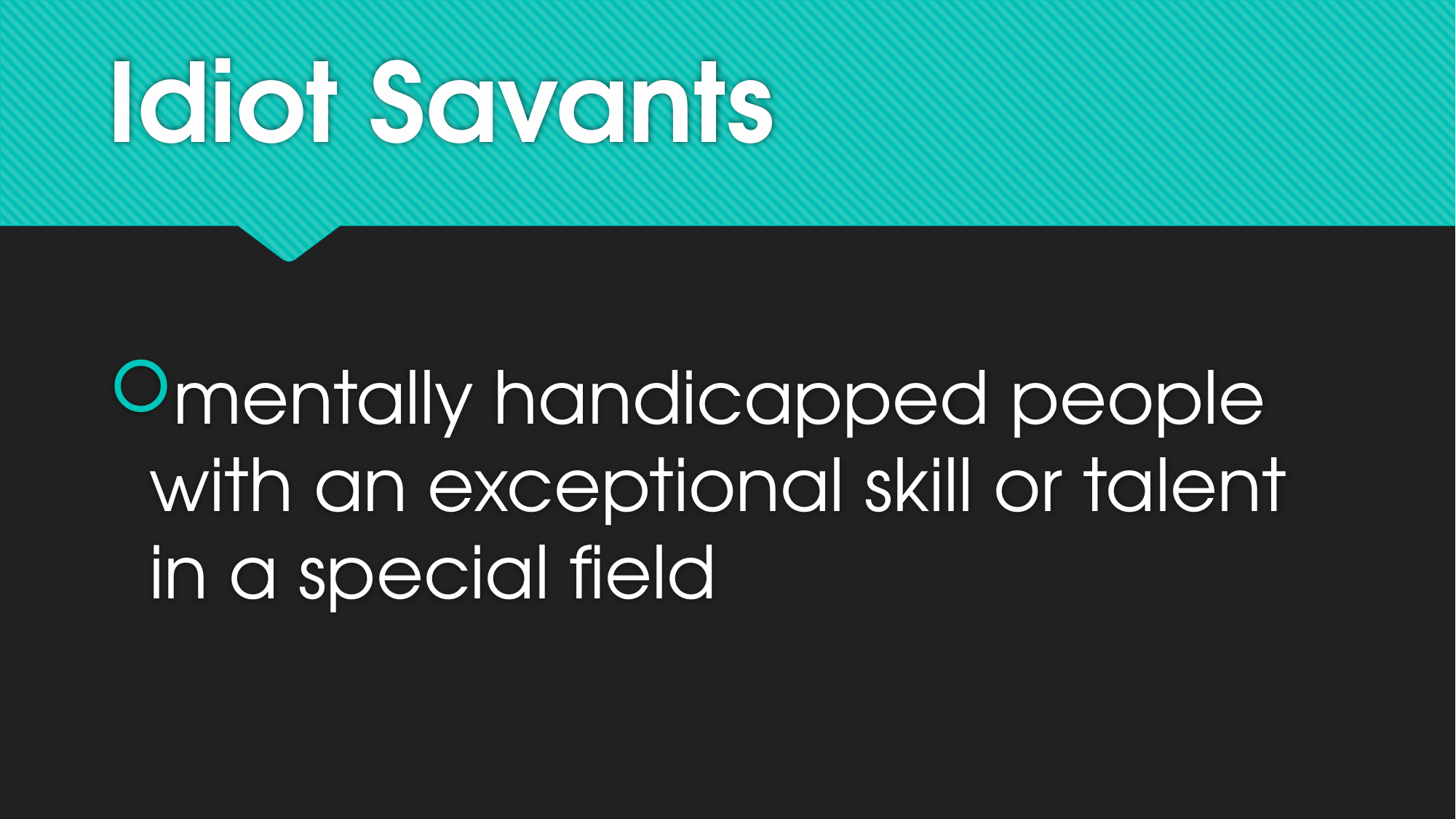

# Idiot Savants
mentally handicapped people with an exceptional skill or talent in a special field